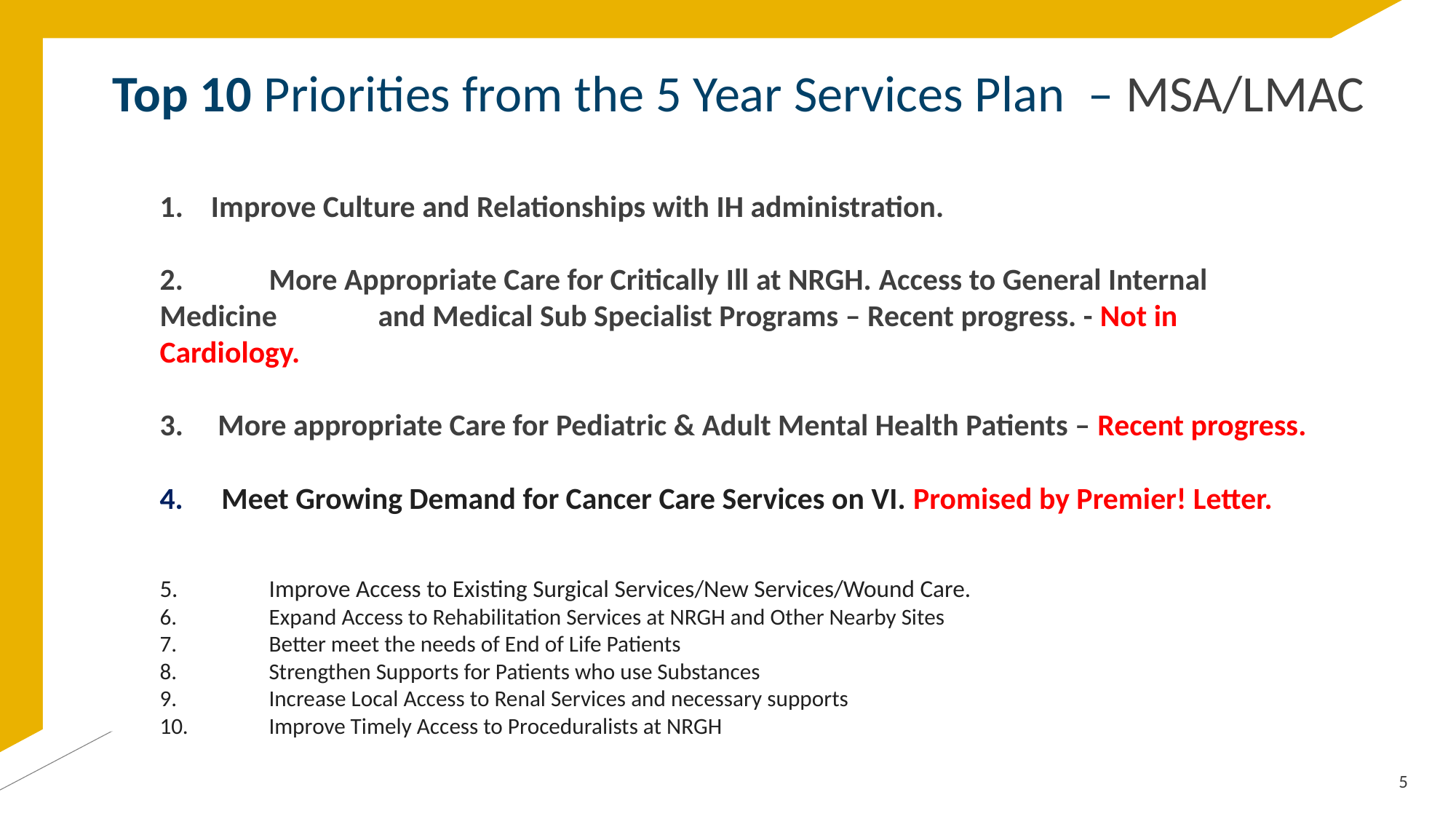

# Top 10 Priorities from the 5 Year Services Plan  – MSA/LMAC

1.    Improve Culture and Relationships with IH administration.

2.	More Appropriate Care for Critically Ill at NRGH. Access to General Internal Medicine    	and Medical Sub Specialist Programs – Recent progress. - Not in Cardiology.

3.     More appropriate Care for Pediatric & Adult Mental Health Patients – Recent progress.

   Meet Growing Demand for Cancer Care Services on VI. Promised by Premier! Letter.

5.	Improve Access to Existing Surgical Services/New Services/Wound Care.
6. 	Expand Access to Rehabilitation Services at NRGH and Other Nearby Sites
7. 	Better meet the needs of End of Life Patients
8. 	Strengthen Supports for Patients who use Substances
9.	Increase Local Access to Renal Services and necessary supports
10. 	Improve Timely Access to Proceduralists at NRGH

5